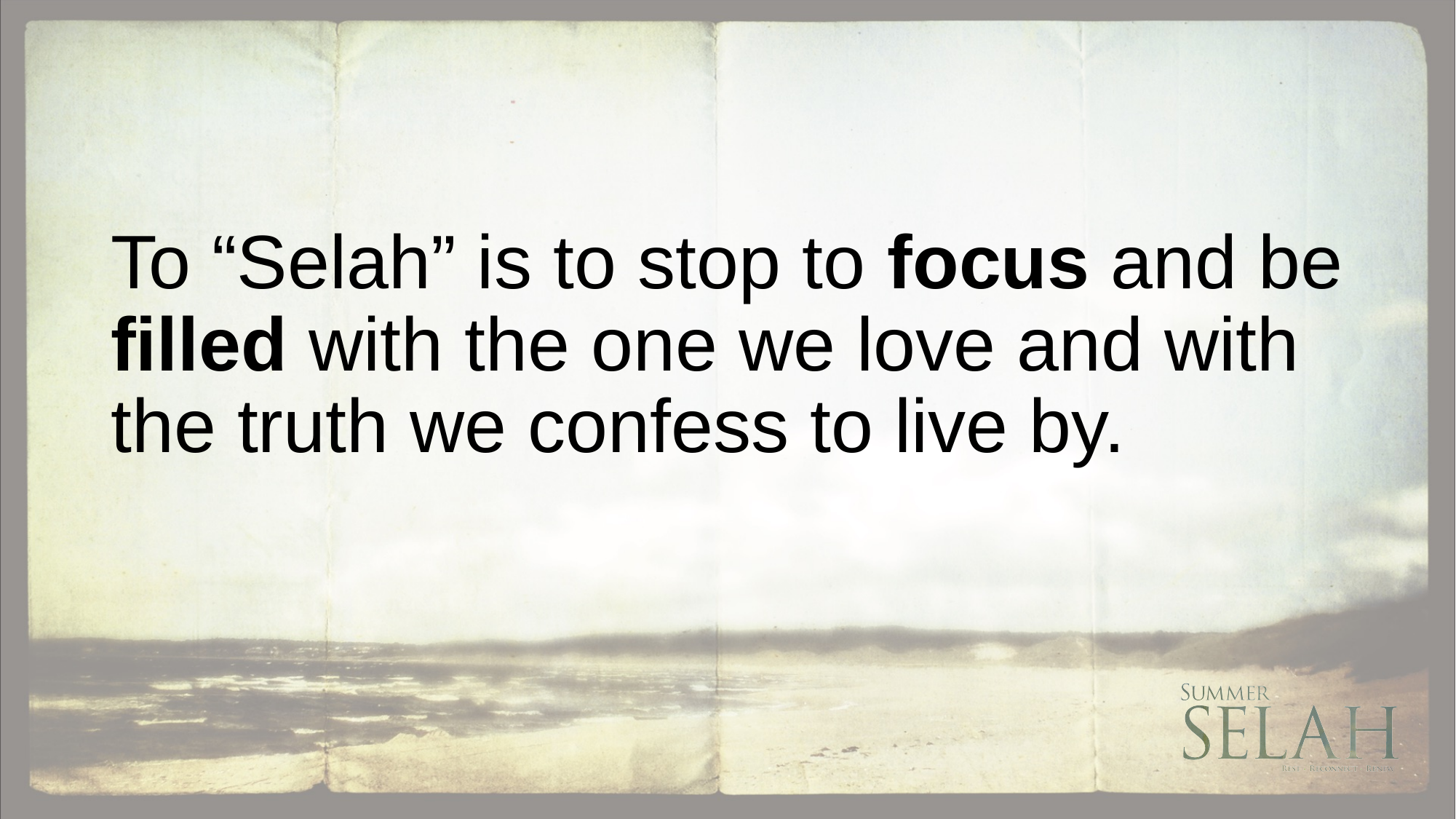

To “Selah” is to stop to focus and be filled with the one we love and with the truth we confess to live by.